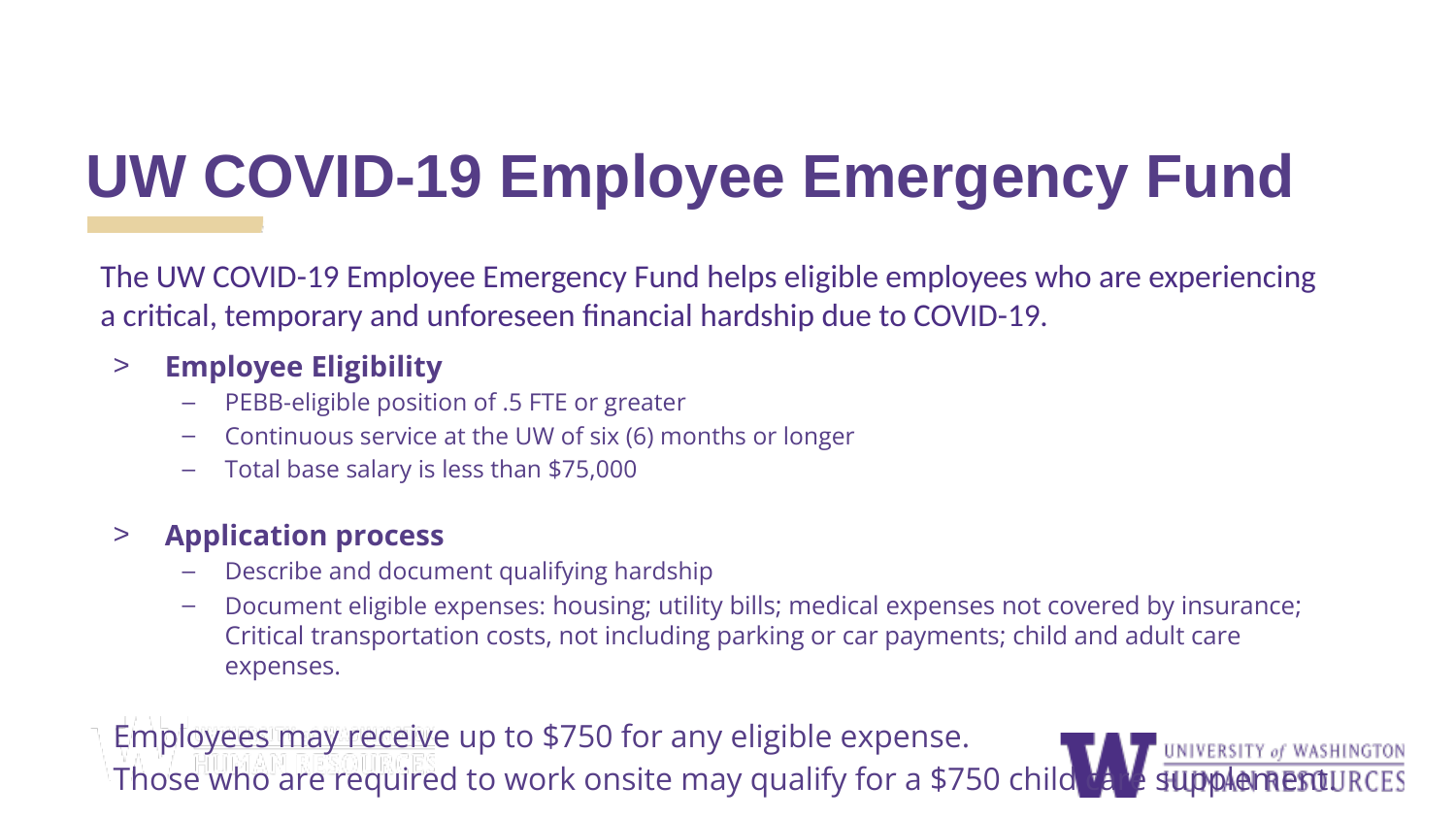

# UW COVID-19 Employee Emergency Fund
The UW COVID-19 Employee Emergency Fund helps eligible employees who are experiencing a critical, temporary and unforeseen financial hardship due to COVID-19.
Employee Eligibility
PEBB-eligible position of .5 FTE or greater
Continuous service at the UW of six (6) months or longer
Total base salary is less than $75,000
Application process
Describe and document qualifying hardship
Document eligible expenses: housing; utility bills; medical expenses not covered by insurance; Critical transportation costs, not including parking or car payments; child and adult care expenses.
Employees may receive up to $750 for any eligible expense.
Those who are required to work onsite may qualify for a $750 child care supplement.